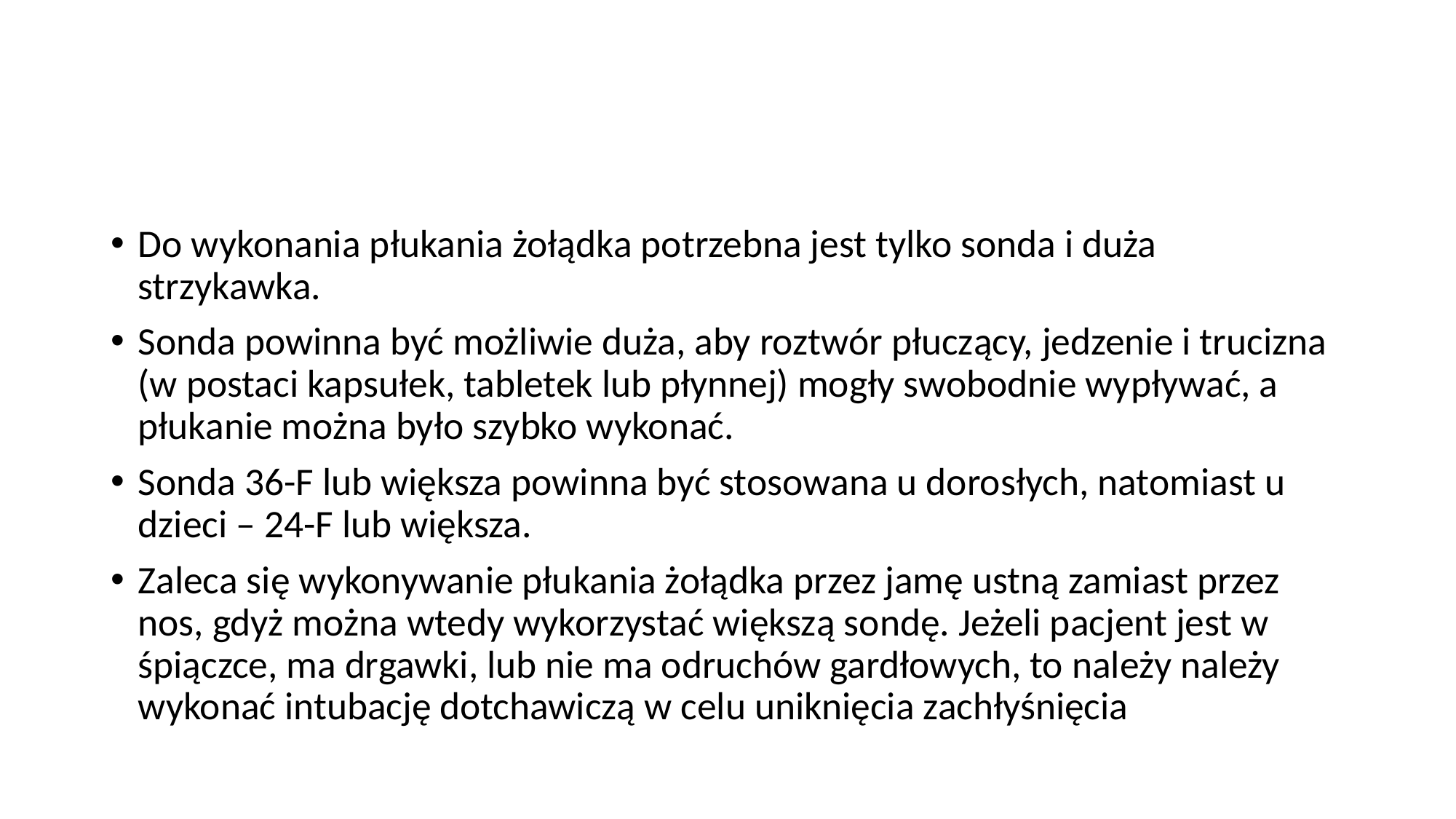

#
Do wykonania płukania żołądka potrzebna jest tylko sonda i duża strzykawka.
Sonda powinna być możliwie duża, aby roztwór płuczący, jedzenie i trucizna (w postaci kapsułek, tabletek lub płynnej) mogły swobodnie wypływać, a płukanie można było szybko wykonać.
Sonda 36-F lub większa powinna być stosowana u dorosłych, natomiast u dzieci – 24-F lub większa.
Zaleca się wykonywanie płukania żołądka przez jamę ustną zamiast przez nos, gdyż można wtedy wykorzystać większą sondę. Jeżeli pacjent jest w śpiączce, ma drgawki, lub nie ma odruchów gardłowych, to należy należy wykonać intubację dotchawiczą w celu uniknięcia zachłyśnięcia